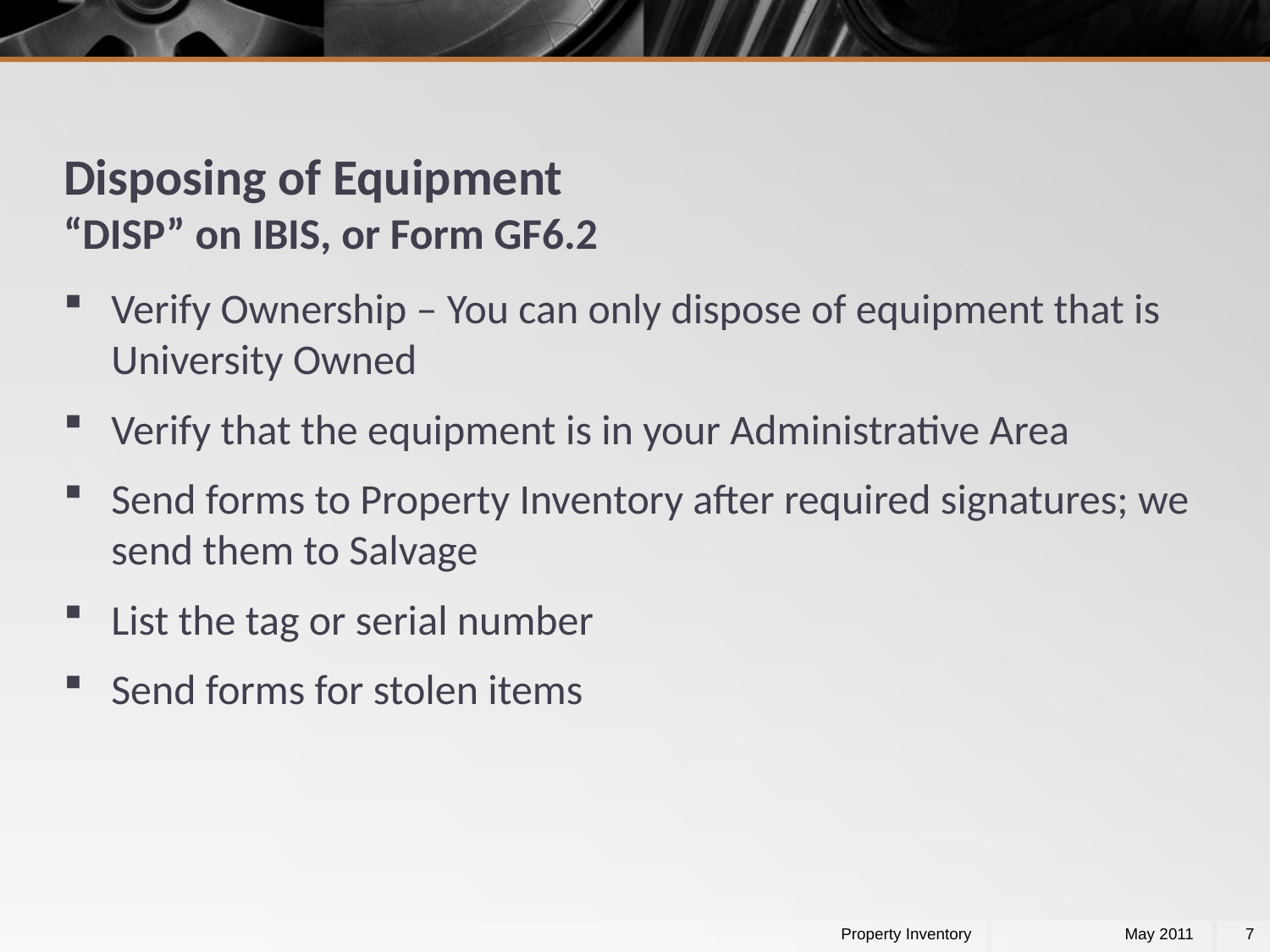

# Disposing of Equipment “DISP” on IBIS, or Form GF6.2
Verify Ownership – You can only dispose of equipment that is University Owned
Verify that the equipment is in your Administrative Area
Send forms to Property Inventory after required signatures; we send them to Salvage
List the tag or serial number
Send forms for stolen items
Property Inventory
May 2011
7